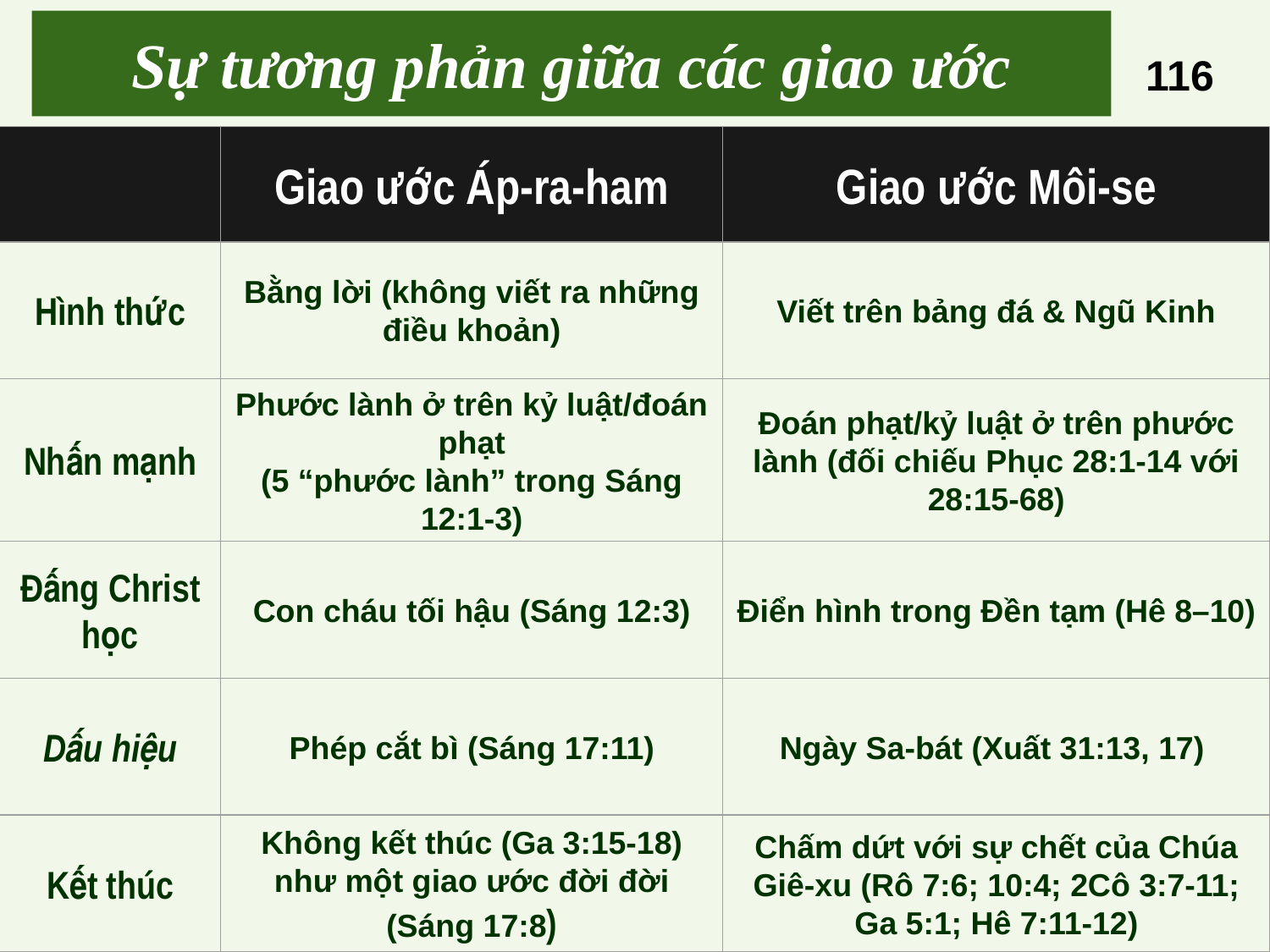

# Sự tương phản giữa các giao ước
116

Giao ước Áp-ra-ham

Giao ước Môi-se

Hình thức

Bằng lời (không viết ra những điều khoản)

Viết trên bảng đá & Ngũ Kinh

Nhấn mạnh

Phước lành ở trên kỷ luật/đoán phạt
(5 “phước lành” trong Sáng 12:1-3)

Đoán phạt/kỷ luật ở trên phước lành (đối chiếu Phục 28:1-14 với 28:15-68)

Đấng Christ học

Con cháu tối hậu (Sáng 12:3)

Điển hình trong Đền tạm (Hê 8–10)

Dấu hiệu

Phép cắt bì (Sáng 17:11)

Ngày Sa-bát (Xuất 31:13, 17)

Kết thúc

Không kết thúc (Ga 3:15-18) như một giao ước đời đời (Sáng 17:8)

Chấm dứt với sự chết của Chúa Giê-xu (Rô 7:6; 10:4; 2Cô 3:7-11; Ga 5:1; Hê 7:11-12)